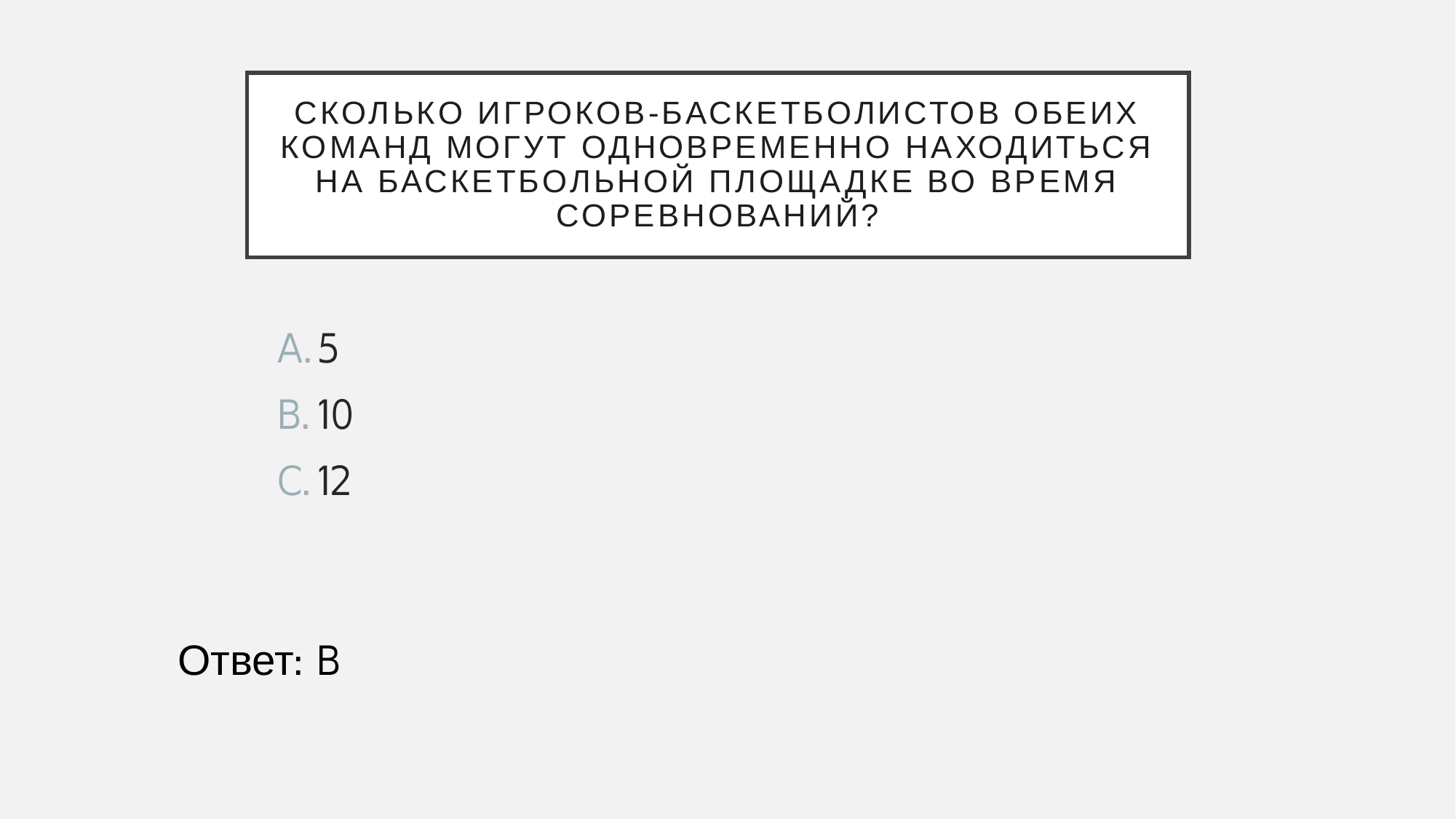

# Сколько игроков-баскетболистов обеих команд могут одновременно находиться на баскетбольной площадке во время соревнований?
5
10
12

Ответ: B